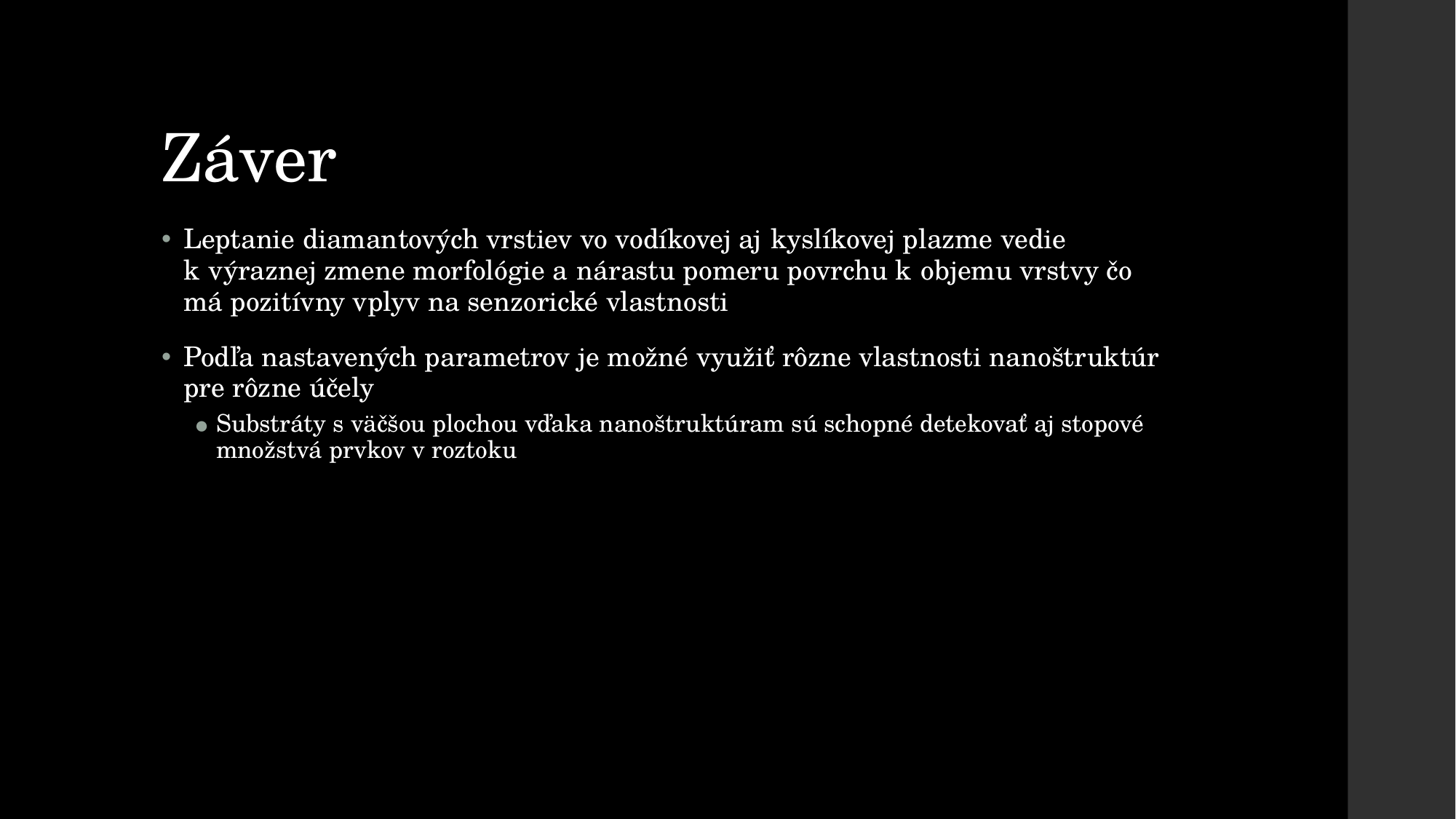

# Záver
Leptanie diamantových vrstiev vo vodíkovej aj kyslíkovej plazme vedie k výraznej zmene morfológie a nárastu pomeru povrchu k objemu vrstvy čo má pozitívny vplyv na senzorické vlastnosti
Podľa nastavených parametrov je možné využiť rôzne vlastnosti nanoštruktúr pre rôzne účely
Substráty s väčšou plochou vďaka nanoštruktúram sú schopné detekovať aj stopové množstvá prvkov v roztoku